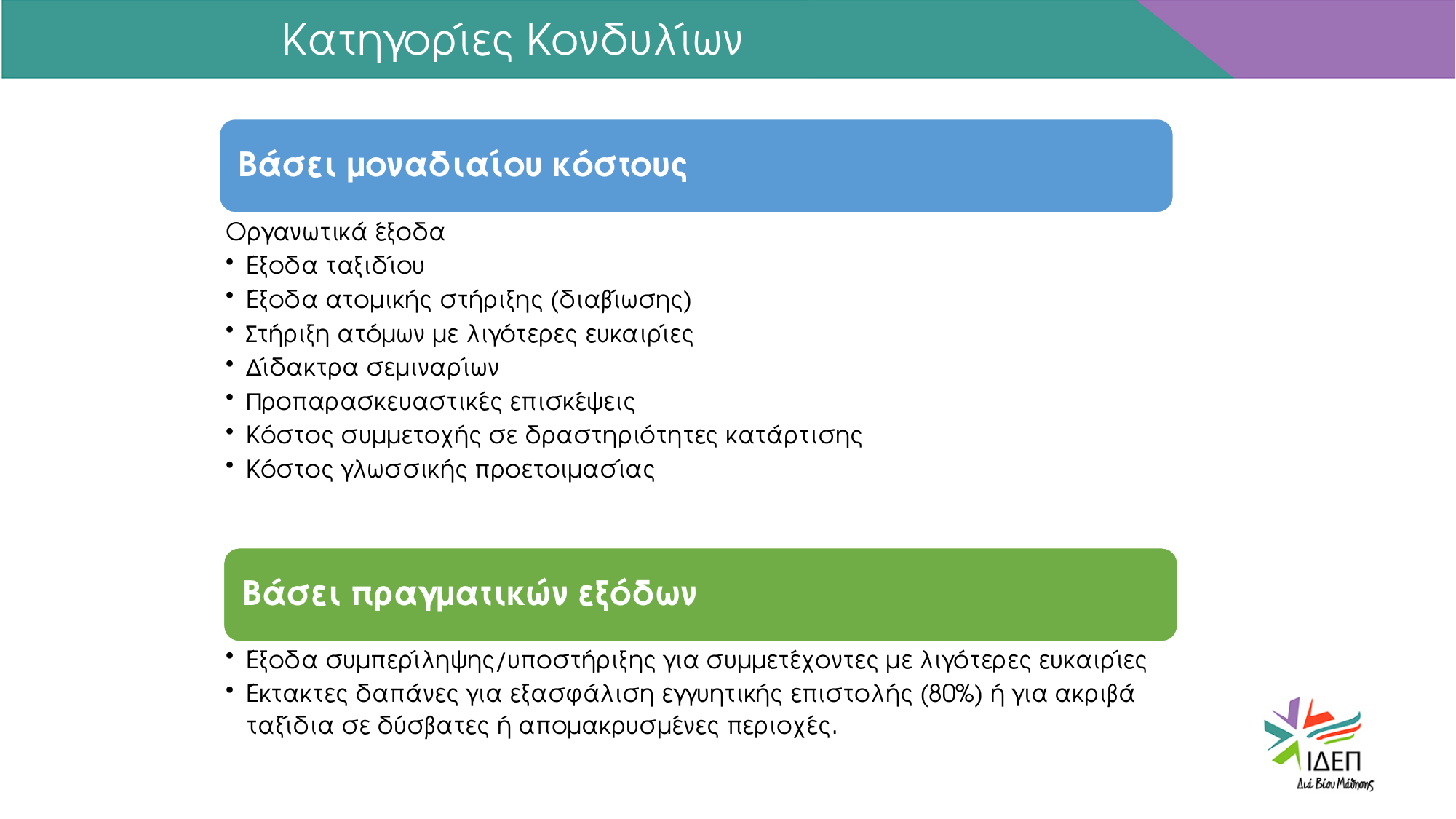

Κατηγορίες Κονδυλίων
Βάσει μοναδιαίου κόστους
Οργανωτικά έξοδα
Έξοδα ταξιδίου
Έξοδα ατομικής στήριξης (διαβίωσης)
Στήριξη ατόμων με λιγότερες ευκαιρίες
Δίδακτρα σεμιναρίων
Προπαρασκευαστικές επισκέψεις
Κόστος συμμετοχής σε δραστηριότητες κατάρτισης
Κόστος γλωσσικής προετοιμασίας
Βάσει πραγματικών εξόδων
Έξοδα συμπερίληψης/υποστήριξης για συμμετέχοντες με λιγότερες ευκαιρίες
Έκτακτες δαπάνες για εξασφάλιση εγγυητικής επιστολής (80%) ή για ακριβά ταξίδια σε δύσβατες ή απομακρυσμένες περιοχές.

LOREM IPSUM
LOREM IPSUM
LOREM IPSUM

Βάσει μοναδιαίου κόστους